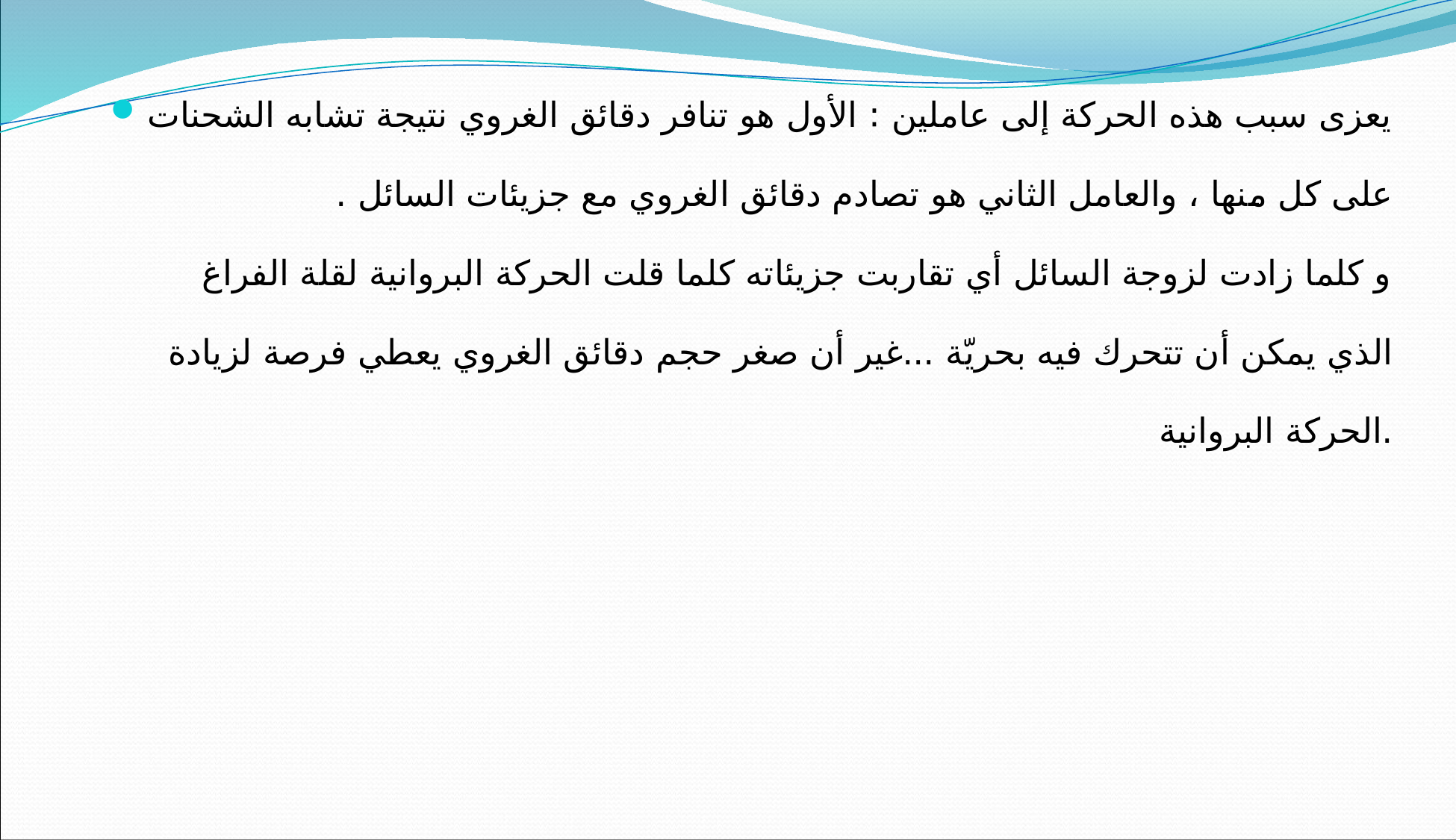

يعزى سبب هذه الحركة إلى عاملين : الأول هو تنافر دقائق الغروي نتيجة تشابه الشحنات على كل منها ، والعامل الثاني هو تصادم دقائق الغروي مع جزيئات السائل .
و كلما زادت لزوجة السائل أي تقاربت جزيئاته كلما قلت الحركة البروانية لقلة الفراغ الذي يمكن أن تتحرك فيه بحريّة ...غير أن صغر حجم دقائق الغروي يعطي فرصة لزيادة الحركة البروانية.